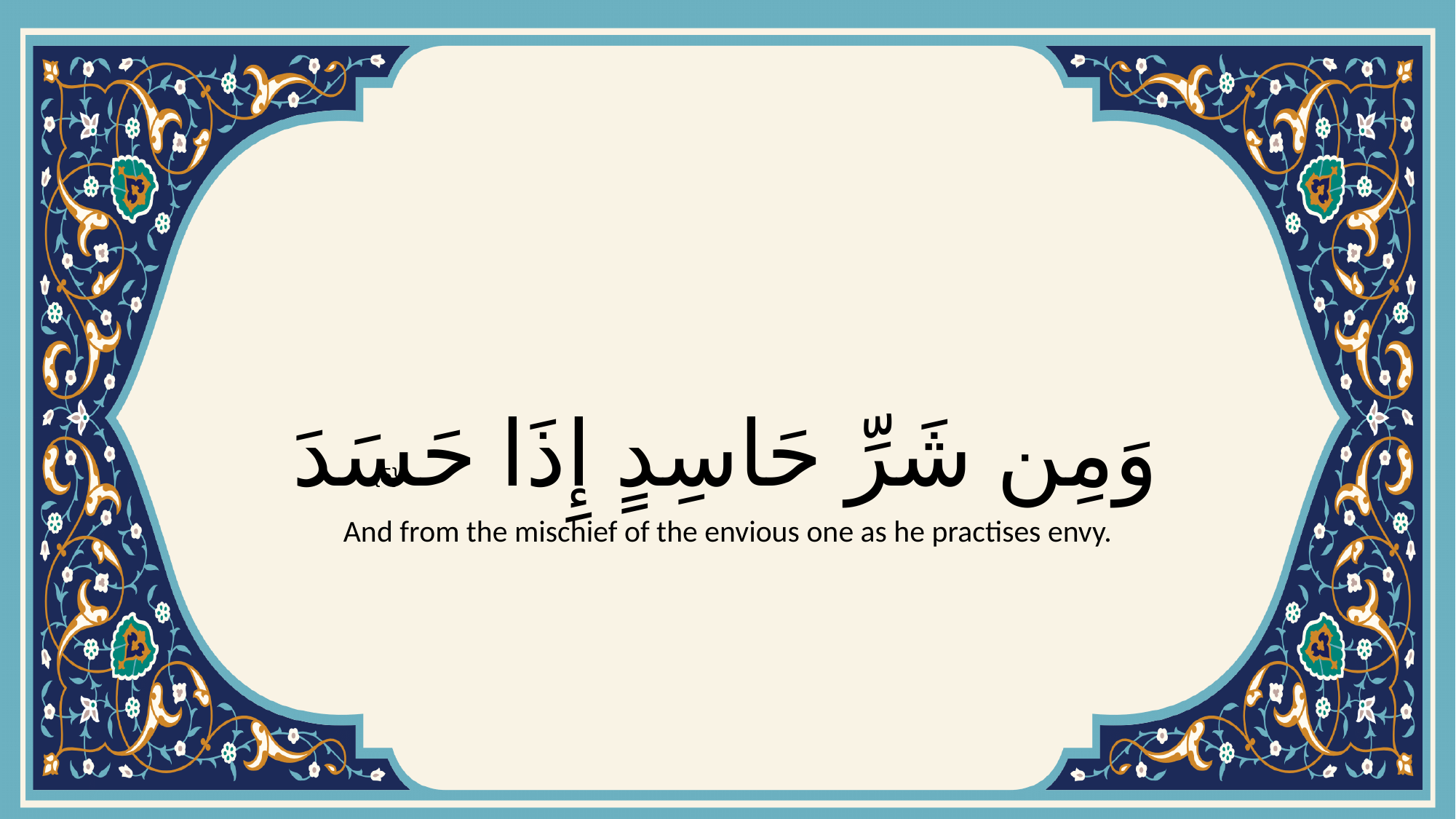

# وَمِن شَرِّ حَاسِدٍ إِذَا حَسَدَ
{5}
And from the mischief of the envious one as he practises envy.